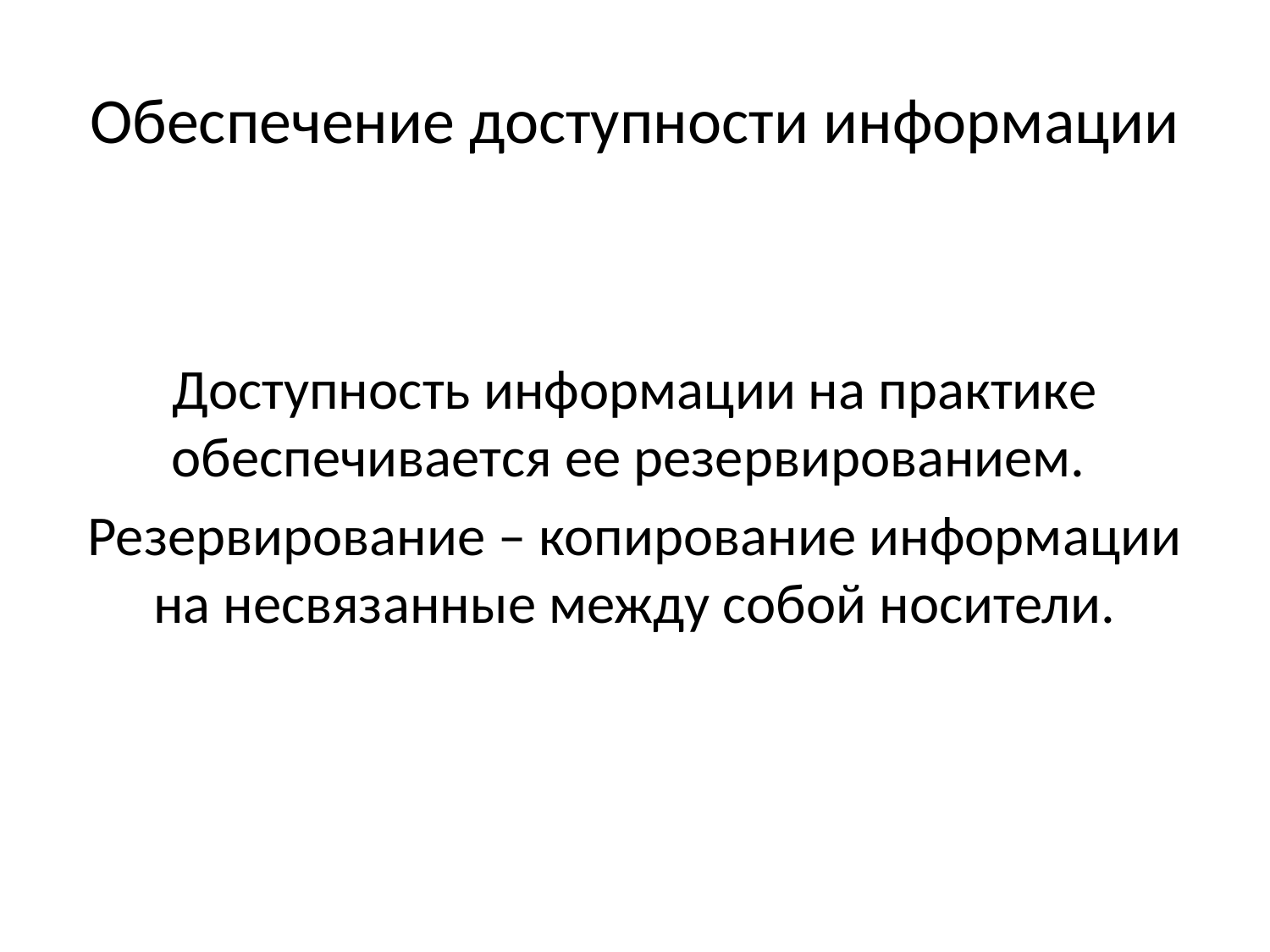

# Обеспечение доступности информации
Доступность информации на практике обеспечивается ее резервированием.
Резервирование – копирование информации на несвязанные между собой носители.